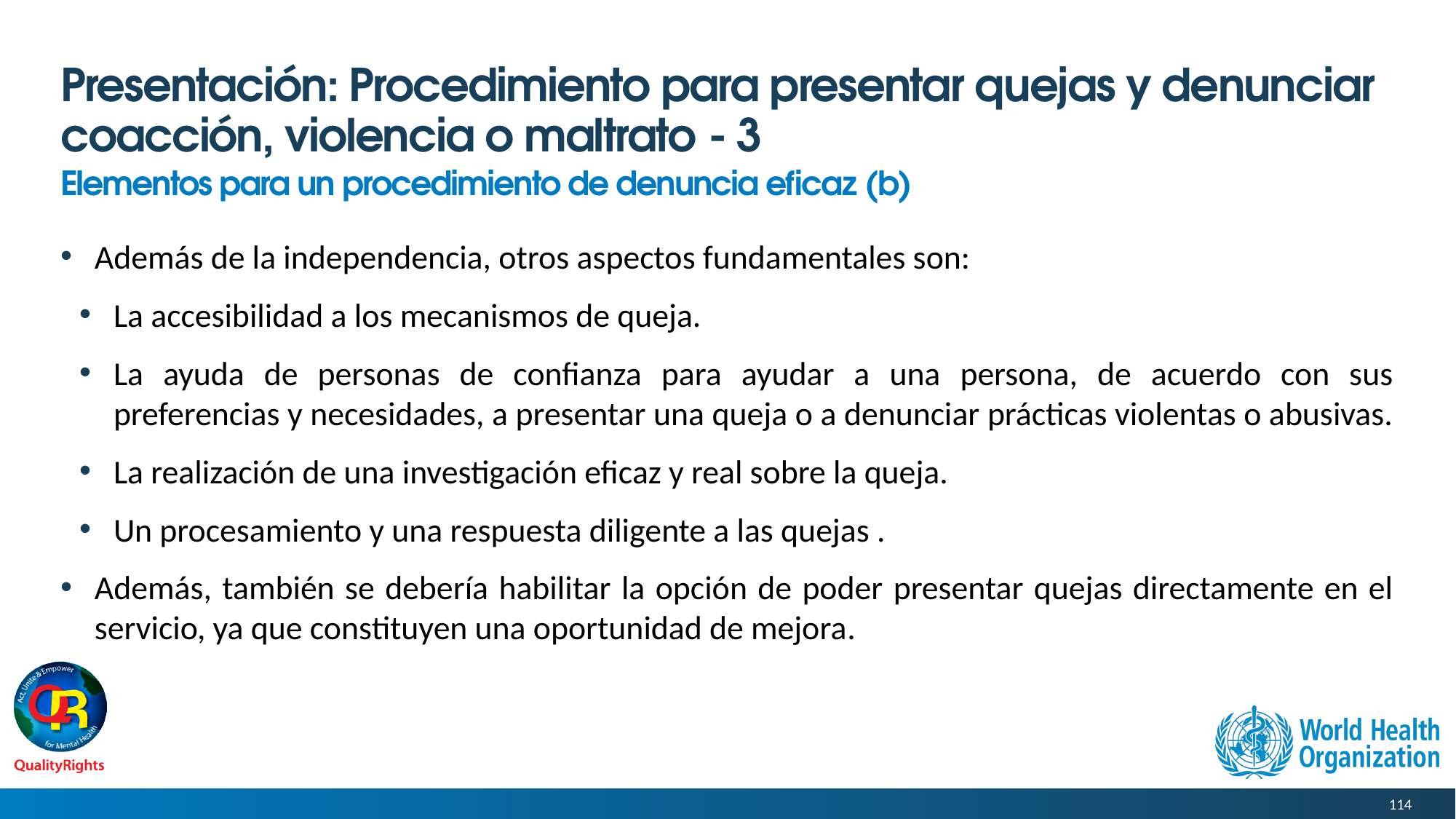

# Presentación: Procedimiento para presentar quejas y denunciar coacción, violencia o maltrato - 3
Elementos para un procedimiento de denuncia eficaz (b)
Además de la independencia, otros aspectos fundamentales son:
La accesibilidad a los mecanismos de queja.
La ayuda de personas de confianza para ayudar a una persona, de acuerdo con sus preferencias y necesidades, a presentar una queja o a denunciar prácticas violentas o abusivas.
La realización de una investigación eficaz y real sobre la queja.
Un procesamiento y una respuesta diligente a las quejas .
Además, también se debería habilitar la opción de poder presentar quejas directamente en el servicio, ya que constituyen una oportunidad de mejora.